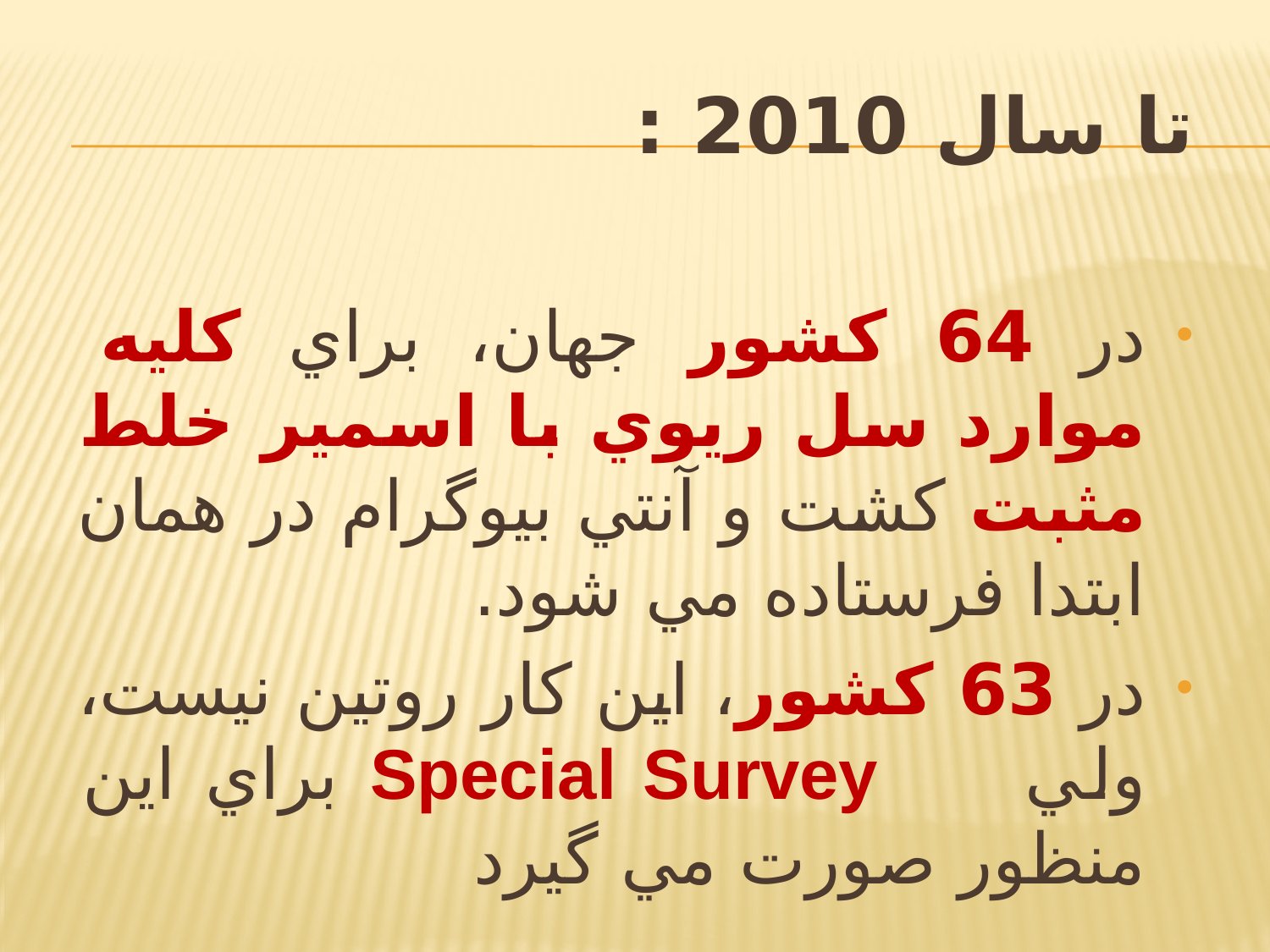

تا سال 2010 :

در 64 كشور جهان، براي كليه موارد سل ريوي با اسمير خلط مثبت كشت و آنتي بيوگرام در همان ابتدا فرستاده مي شود.
در 63 كشور، اين كار روتين نيست، ولي     Special Survey براي اين منظور صورت مي گيرد